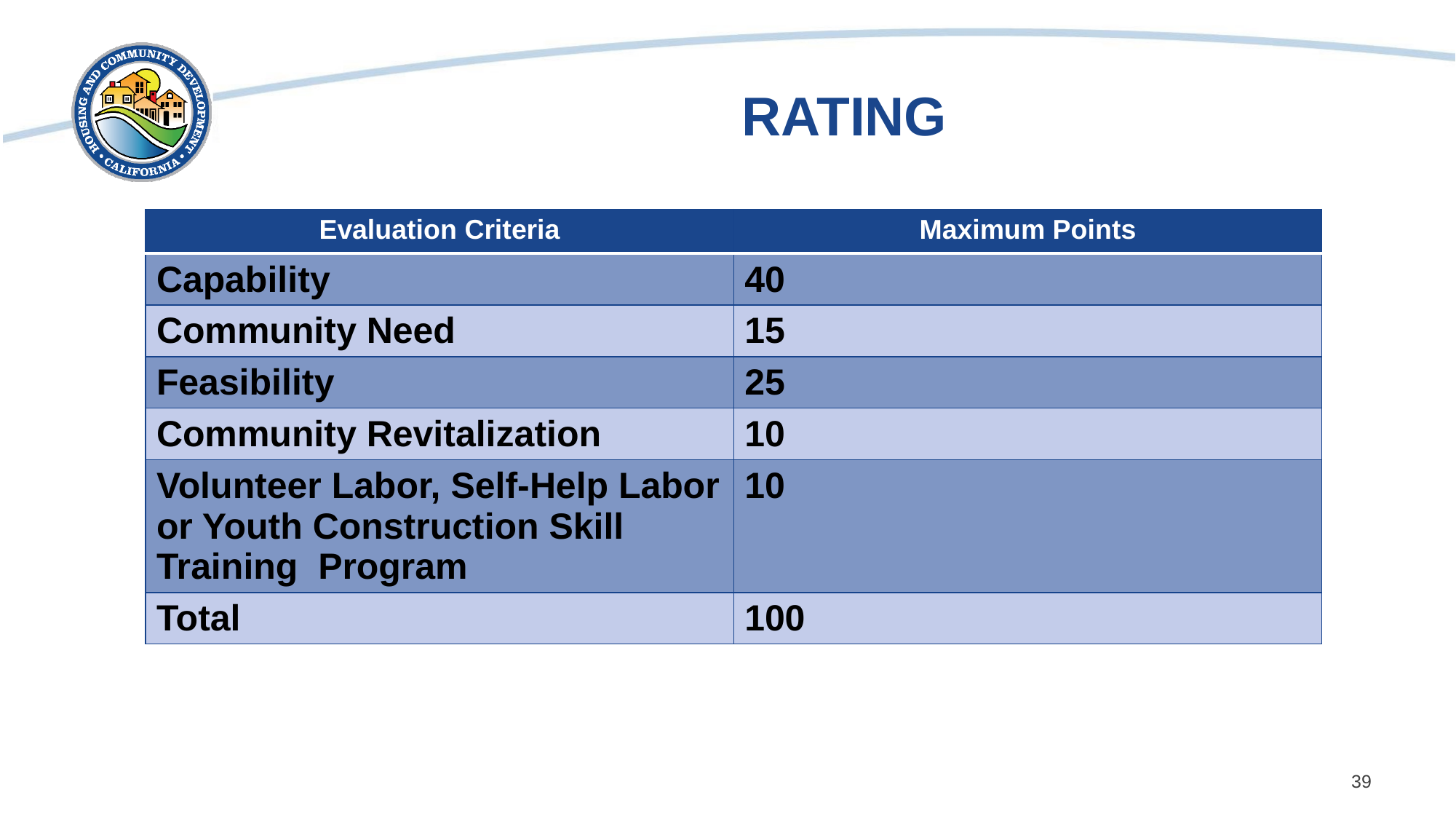

# RATING
| Evaluation Criteria | Maximum Points |
| --- | --- |
| Capability | 40 |
| Community Need | 15 |
| Feasibility | 25 |
| Community Revitalization | 10 |
| Volunteer Labor, Self-Help Labor or Youth Construction Skill Training Program | 10 |
| Total | 100 |
39